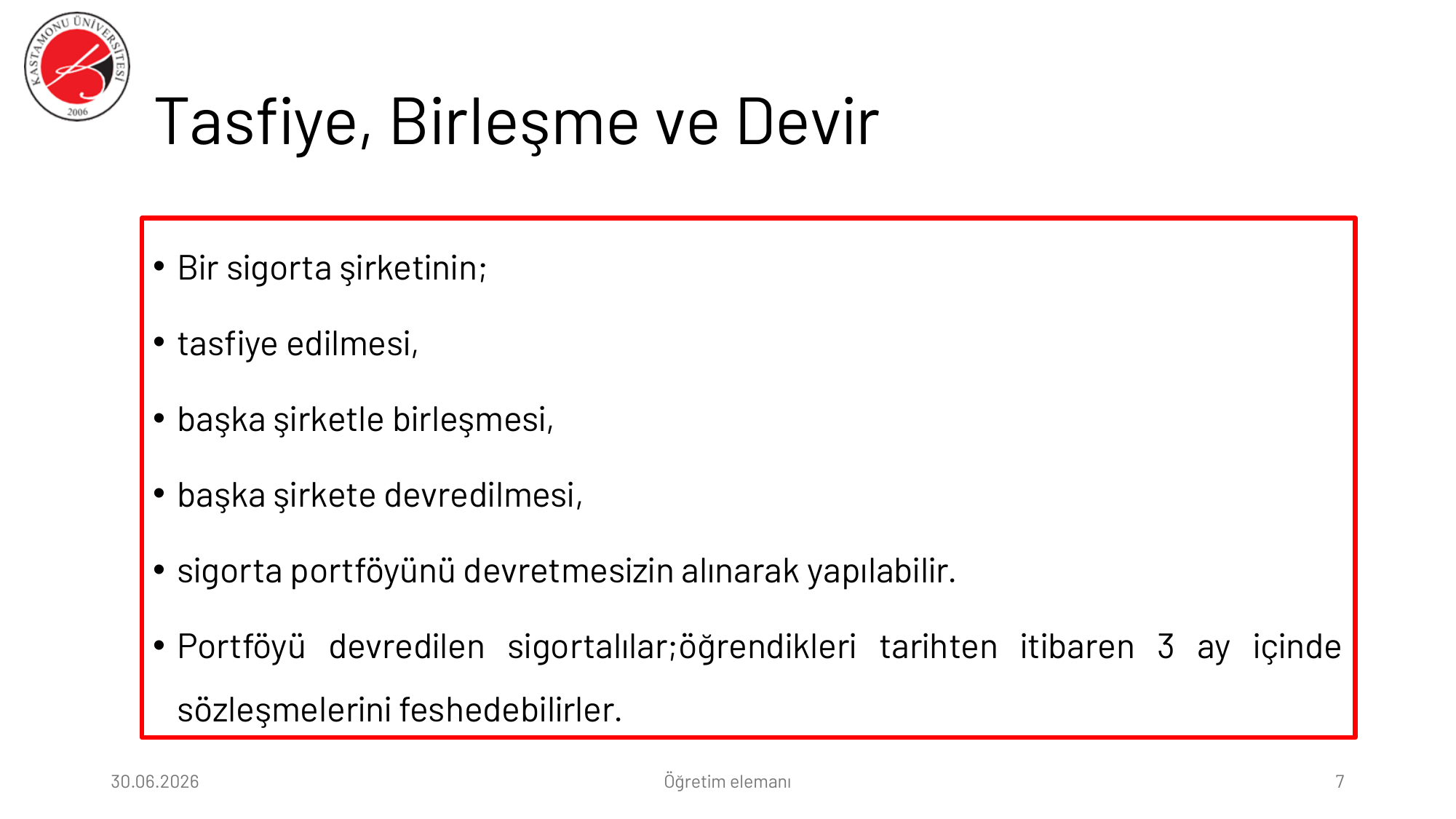

# Tasfiye, Birleşme ve Devir
Bir sigorta şirketinin;
tasfiye edilmesi,
başka şirketle birleşmesi,
başka şirkete devredilmesi,
sigorta portföyünü devretmesizin alınarak yapılabilir.
Portföyü devredilen sigortalılar;öğrendikleri tarihten itibaren 3 ay içinde sözleşmelerini feshedebilirler.
30.06.2026
Öğretim elemanı
7